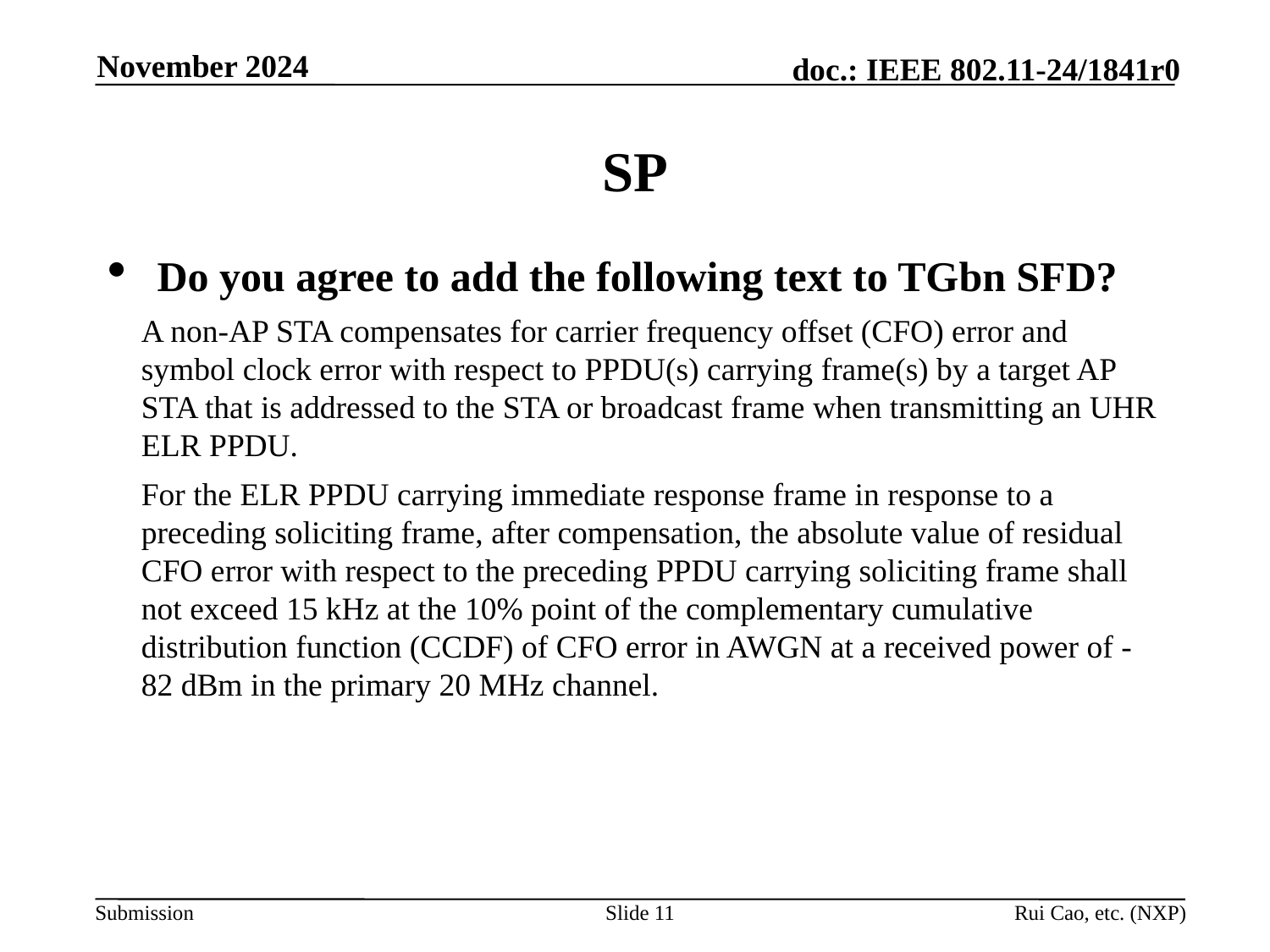

November 2024
# SP
Do you agree to add the following text to TGbn SFD?
	A non-AP STA compensates for carrier frequency offset (CFO) error and symbol clock error with respect to PPDU(s) carrying frame(s) by a target AP STA that is addressed to the STA or broadcast frame when transmitting an UHR ELR PPDU.
	For the ELR PPDU carrying immediate response frame in response to a preceding soliciting frame, after compensation, the absolute value of residual CFO error with respect to the preceding PPDU carrying soliciting frame shall not exceed 15 kHz at the 10% point of the complementary cumulative distribution function (CCDF) of CFO error in AWGN at a received power of -82 dBm in the primary 20 MHz channel.
Slide 11
Rui Cao, etc. (NXP)